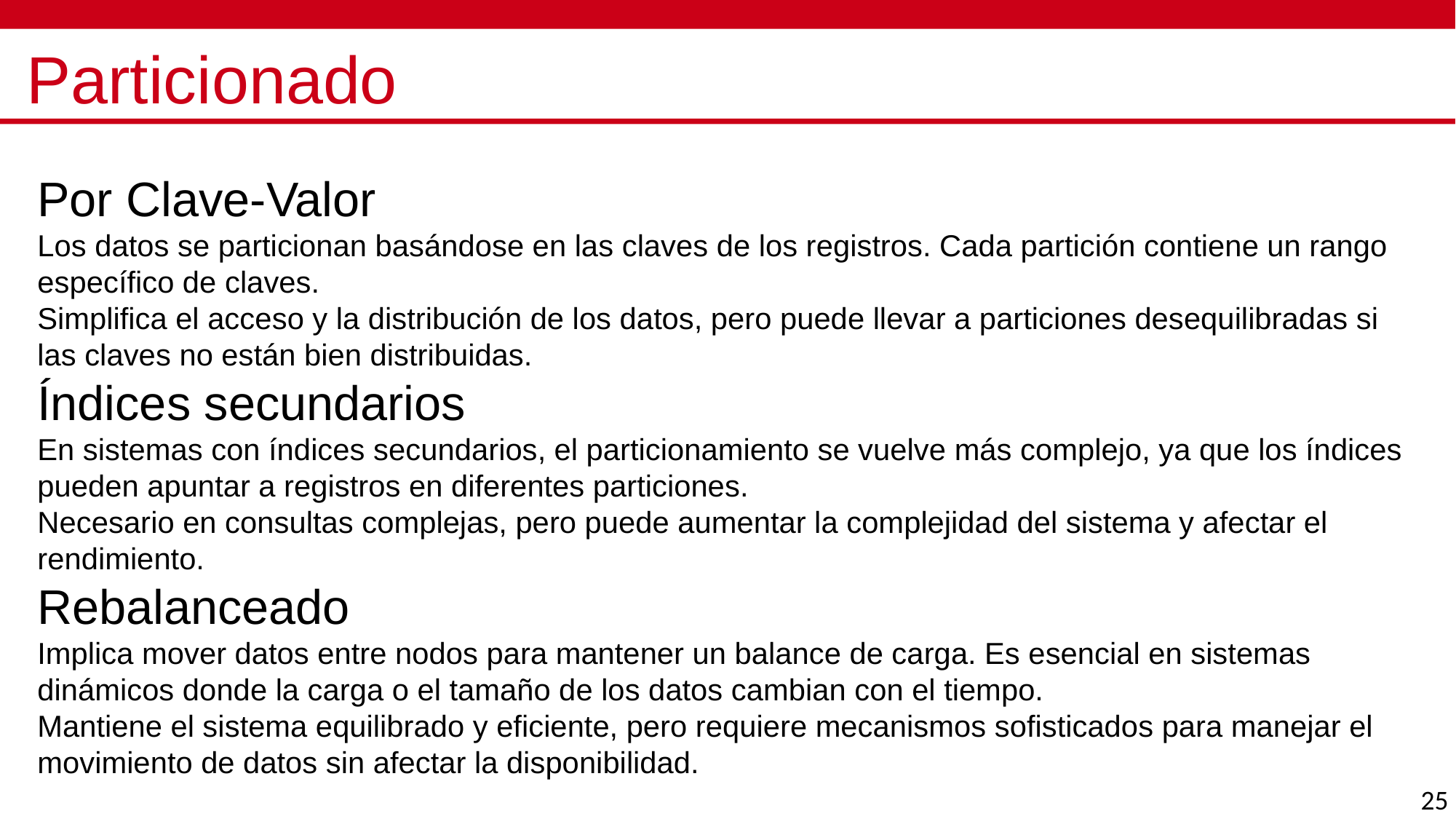

# Particionado

Por Clave-Valor
Los datos se particionan basándose en las claves de los registros. Cada partición contiene un rango específico de claves.
Simplifica el acceso y la distribución de los datos, pero puede llevar a particiones desequilibradas si las claves no están bien distribuidas.
Índices secundarios
En sistemas con índices secundarios, el particionamiento se vuelve más complejo, ya que los índices pueden apuntar a registros en diferentes particiones.
Necesario en consultas complejas, pero puede aumentar la complejidad del sistema y afectar el rendimiento.
Rebalanceado
Implica mover datos entre nodos para mantener un balance de carga. Es esencial en sistemas dinámicos donde la carga o el tamaño de los datos cambian con el tiempo.
Mantiene el sistema equilibrado y eficiente, pero requiere mecanismos sofisticados para manejar el movimiento de datos sin afectar la disponibilidad.

25